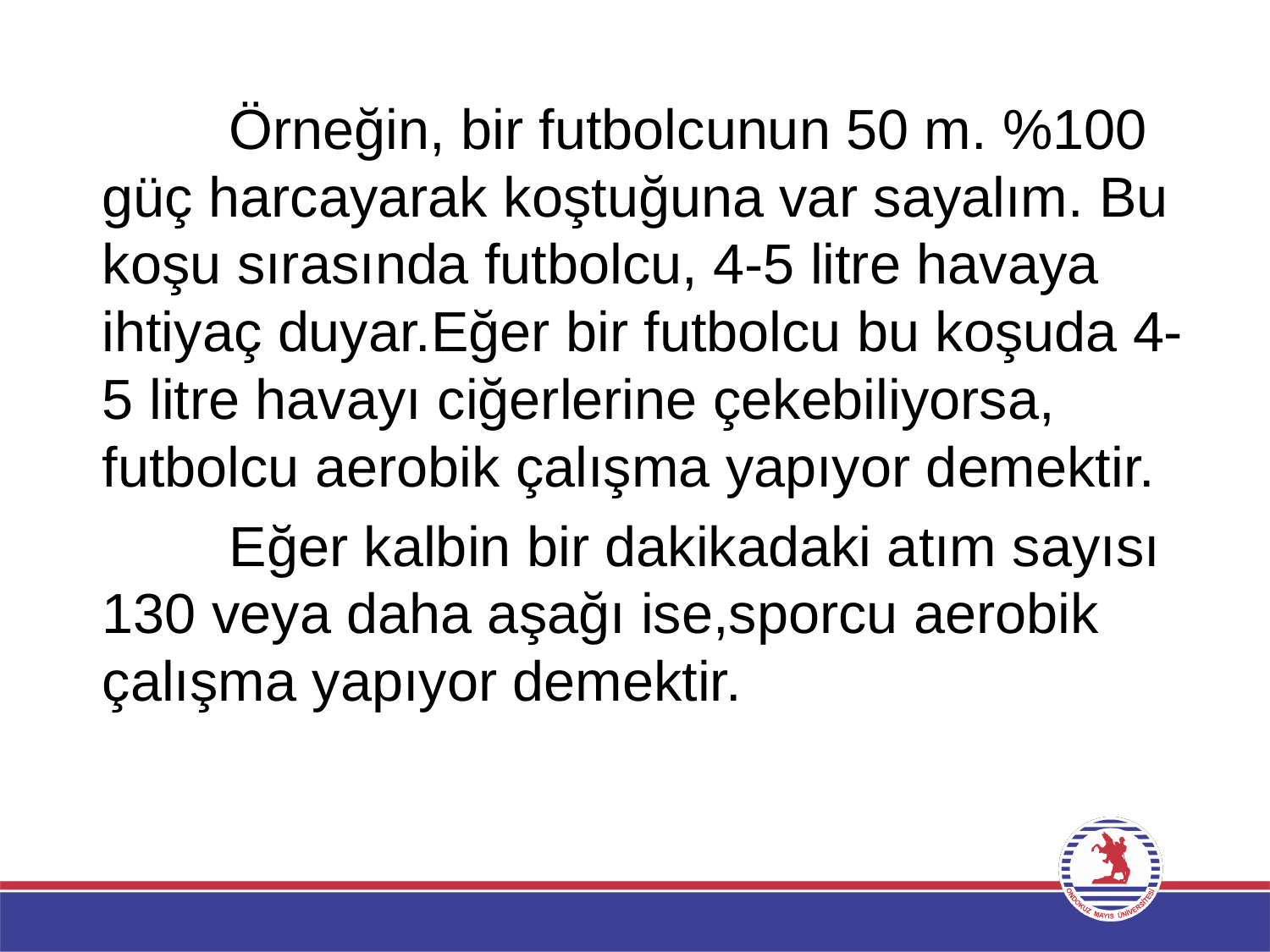

Örneğin, bir futbolcunun 50 m. %100 güç harcayarak koştuğuna var sayalım. Bu koşu sırasında futbolcu, 4-5 litre havaya ihtiyaç duyar.Eğer bir futbolcu bu koşuda 4-5 litre havayı ciğerlerine çekebiliyorsa, futbolcu aerobik çalışma yapıyor demektir.
		Eğer kalbin bir dakikadaki atım sayısı 130 veya daha aşağı ise,sporcu aerobik çalışma yapıyor demektir.